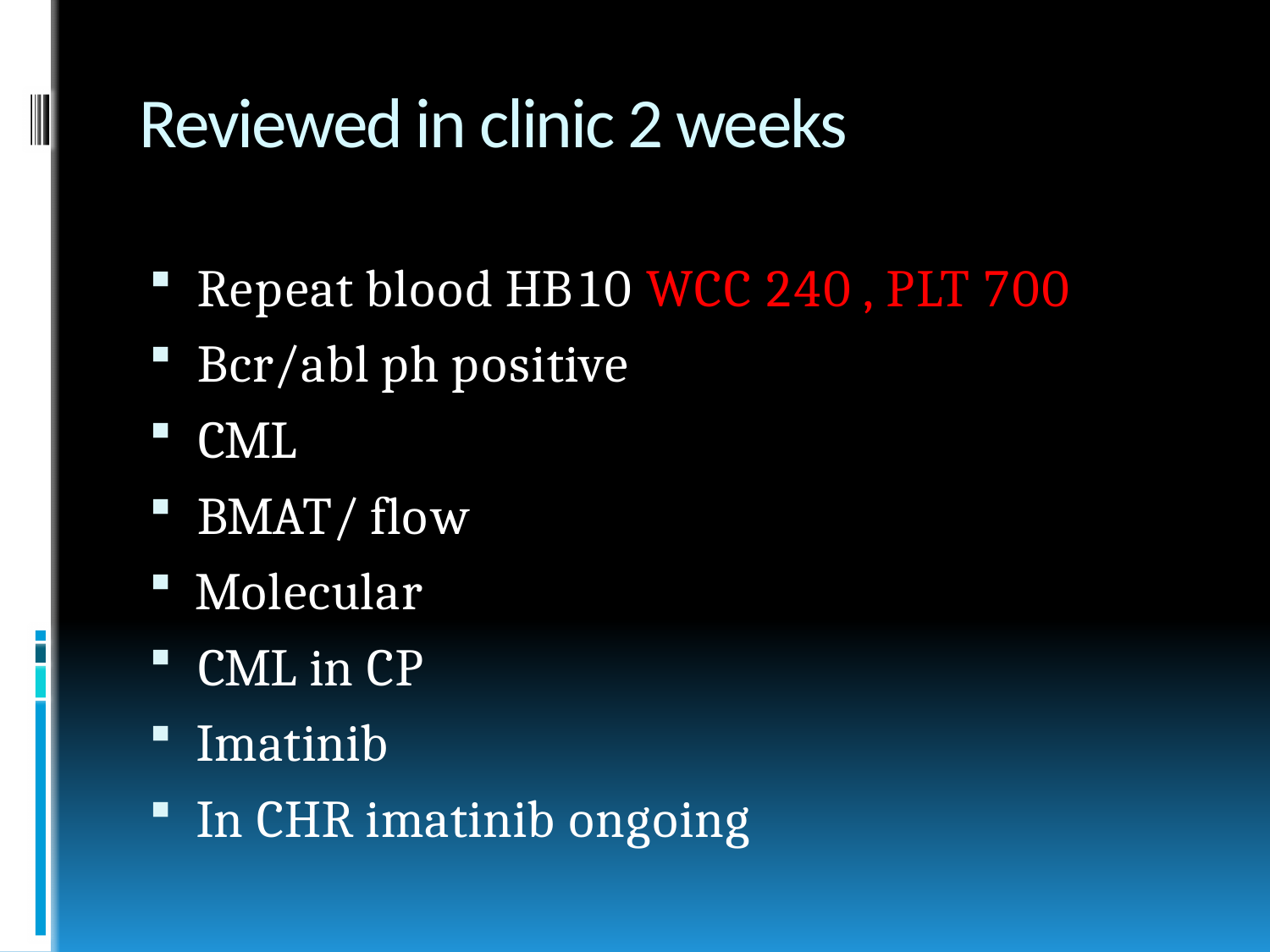

# Reviewed in clinic 2 weeks
Repeat blood HB10 WCC 240 , PLT 700
Bcr/abl ph positive
CML
BMAT/ flow
Molecular
CML in CP
Imatinib
In CHR imatinib ongoing